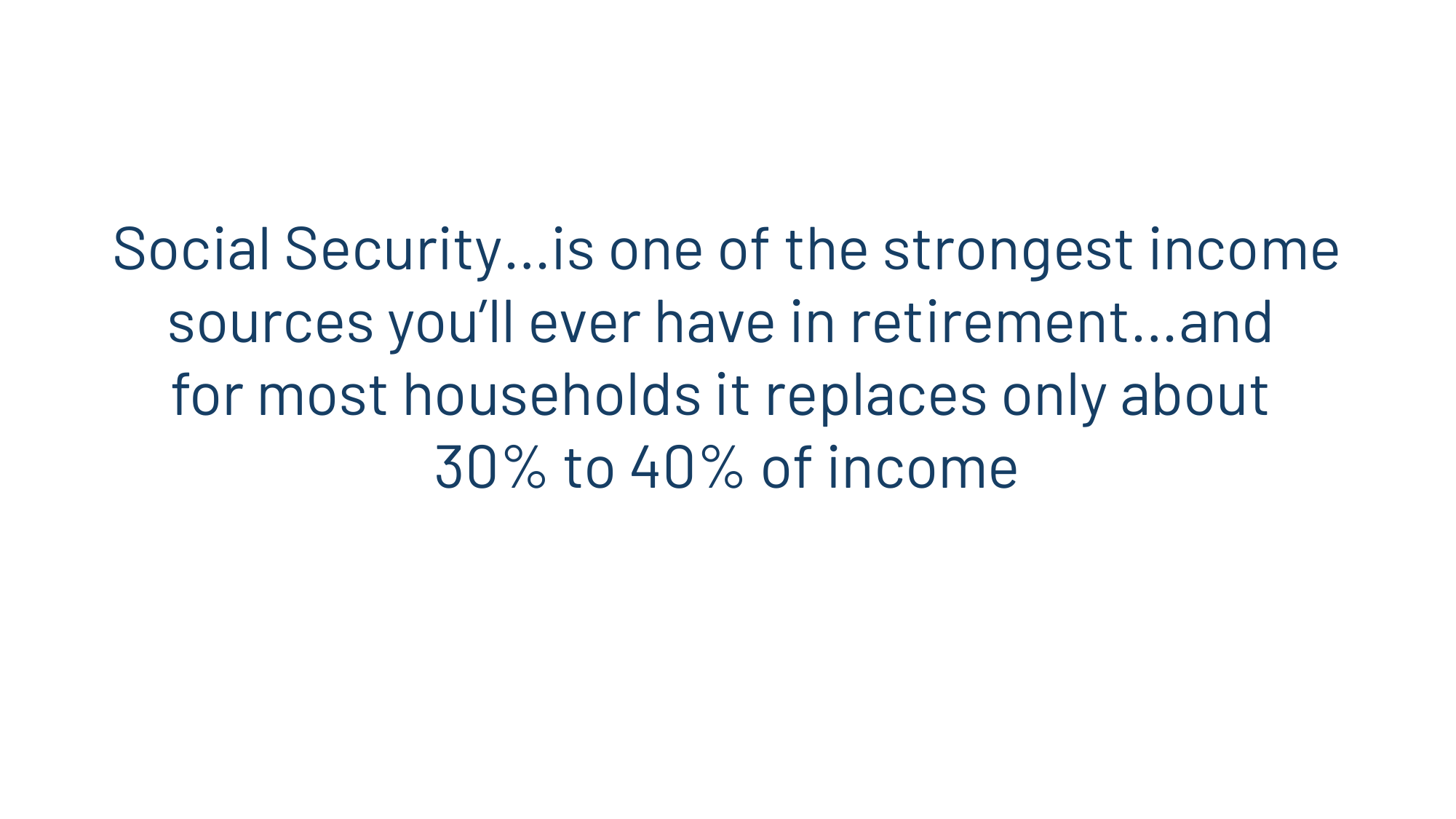

Social Security…is one of the strongest income sources you’ll ever have in retirement…and
for most households it replaces only about
30% to 40% of income